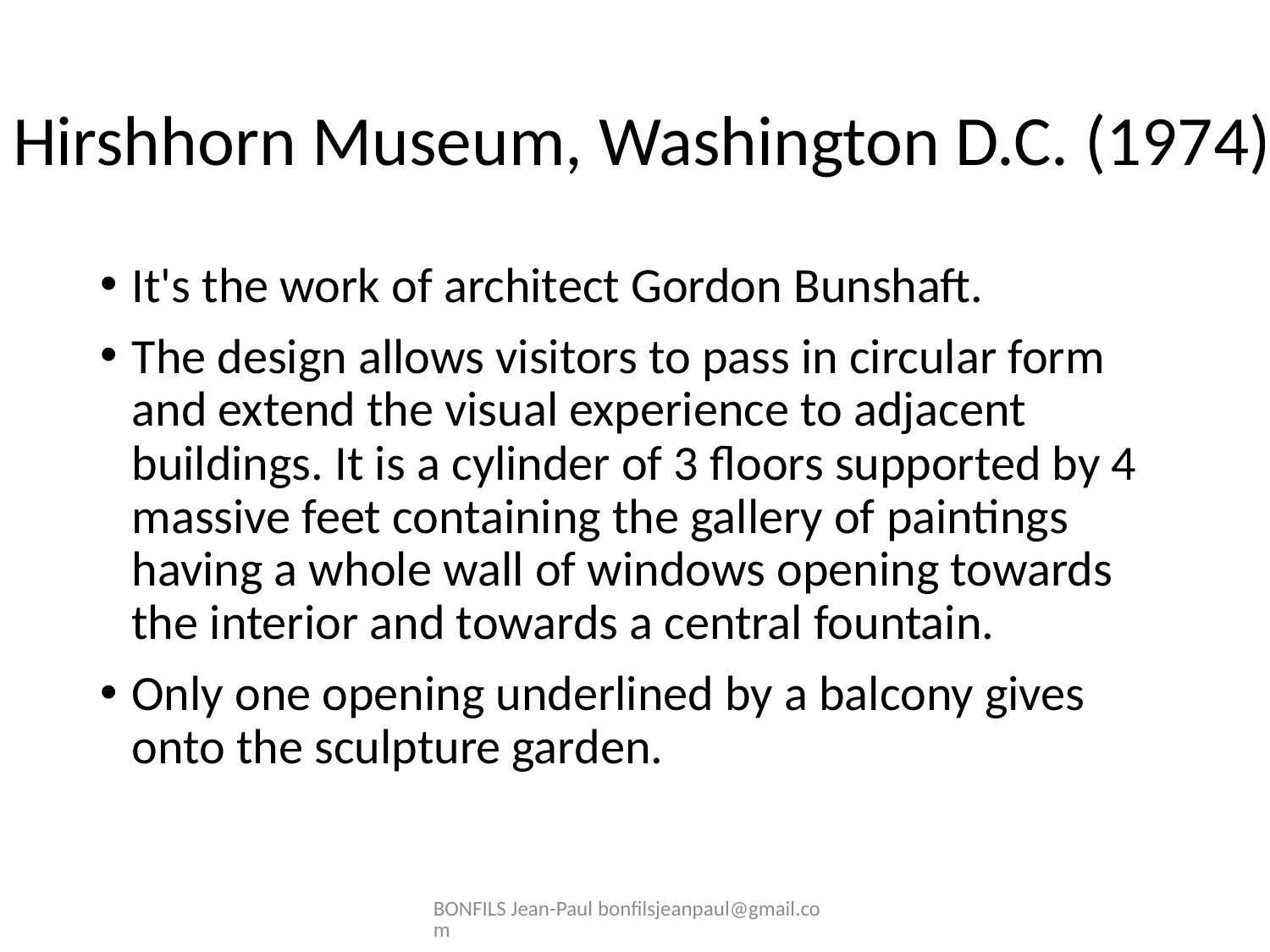

# Hirshhorn Museum, Washington D.C. (1974)
It's the work of architect Gordon Bunshaft.
The design allows visitors to pass in circular form and extend the visual experience to adjacent buildings. It is a cylinder of 3 floors supported by 4 massive feet containing the gallery of paintings having a whole wall of windows opening towards the interior and towards a central fountain.
Only one opening underlined by a balcony gives onto the sculpture garden.

BONFILS Jean-Paul bonfilsjeanpaul@gmail.com